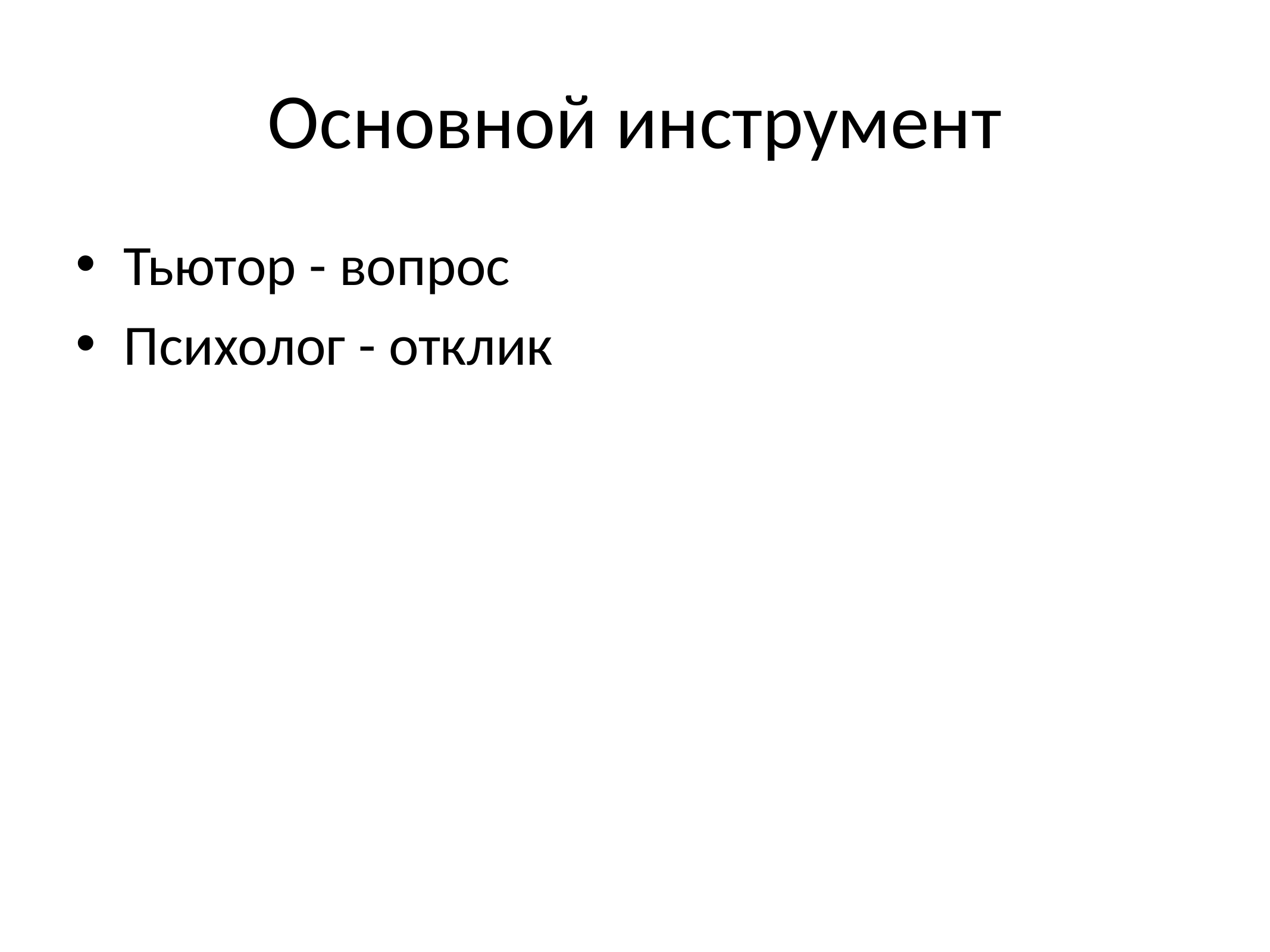

# Основной инструмент
Тьютор - вопрос
Психолог - отклик